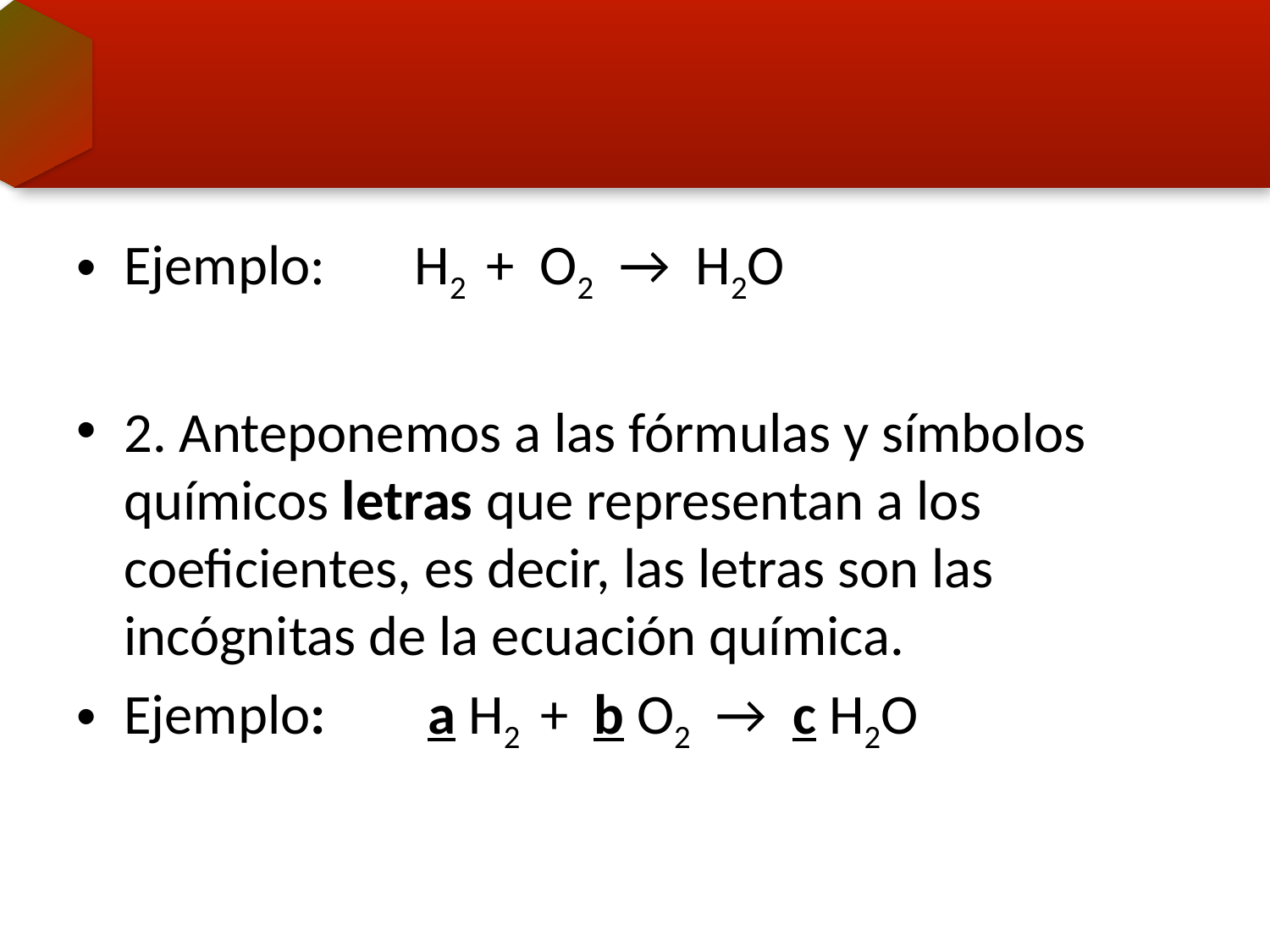

#
Ejemplo:       H2  +  O2  →  H2O

2. Anteponemos a las fórmulas y símbolos químicos letras que representan a los coeficientes, es decir, las letras son las incógnitas de la ecuación química.
Ejemplo:        a H2  +  b O2  →  c H2O